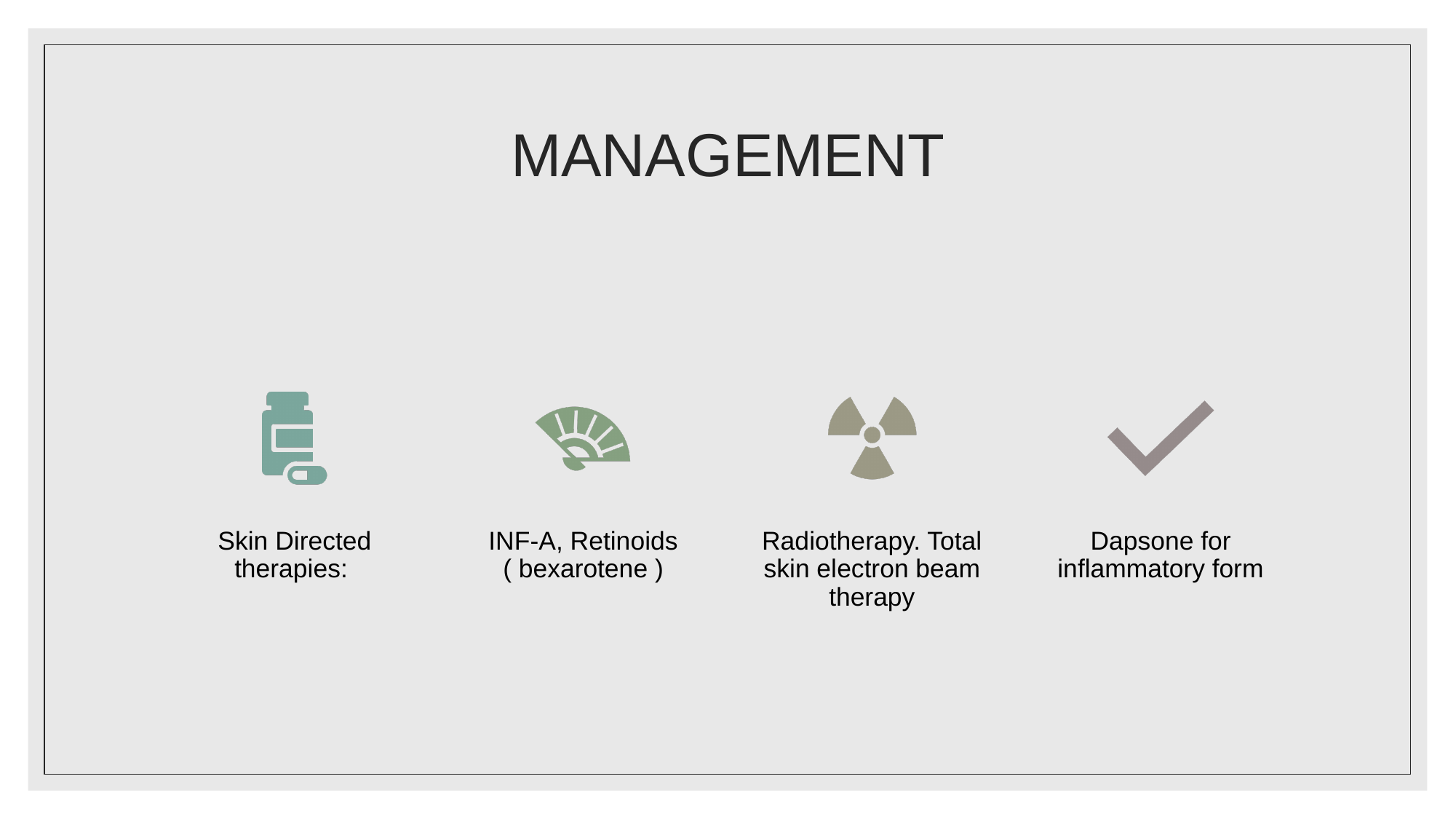

# MANAGEMENT
Skin Directed therapies:
INF-A, Retinoids ( bexarotene )
Radiotherapy. Total skin electron beam therapy
Dapsone for inflammatory form